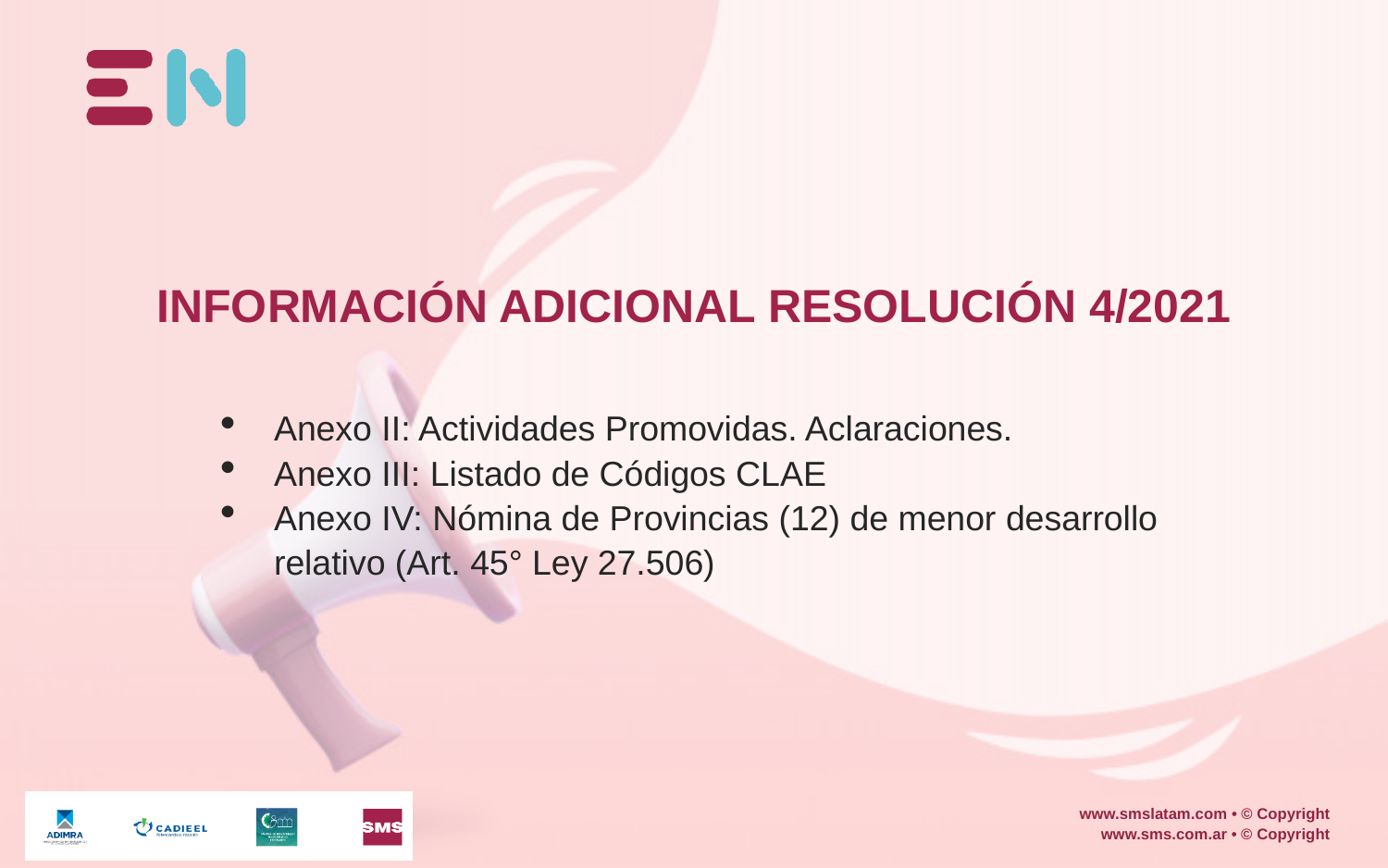

# INFORMACIÓN ADICIONAL RESOLUCIÓN 4/2021
Anexo II: Actividades Promovidas. Aclaraciones.
Anexo III: Listado de Códigos CLAE
Anexo IV: Nómina de Provincias (12) de menor desarrollo relativo (Art. 45° Ley 27.506)